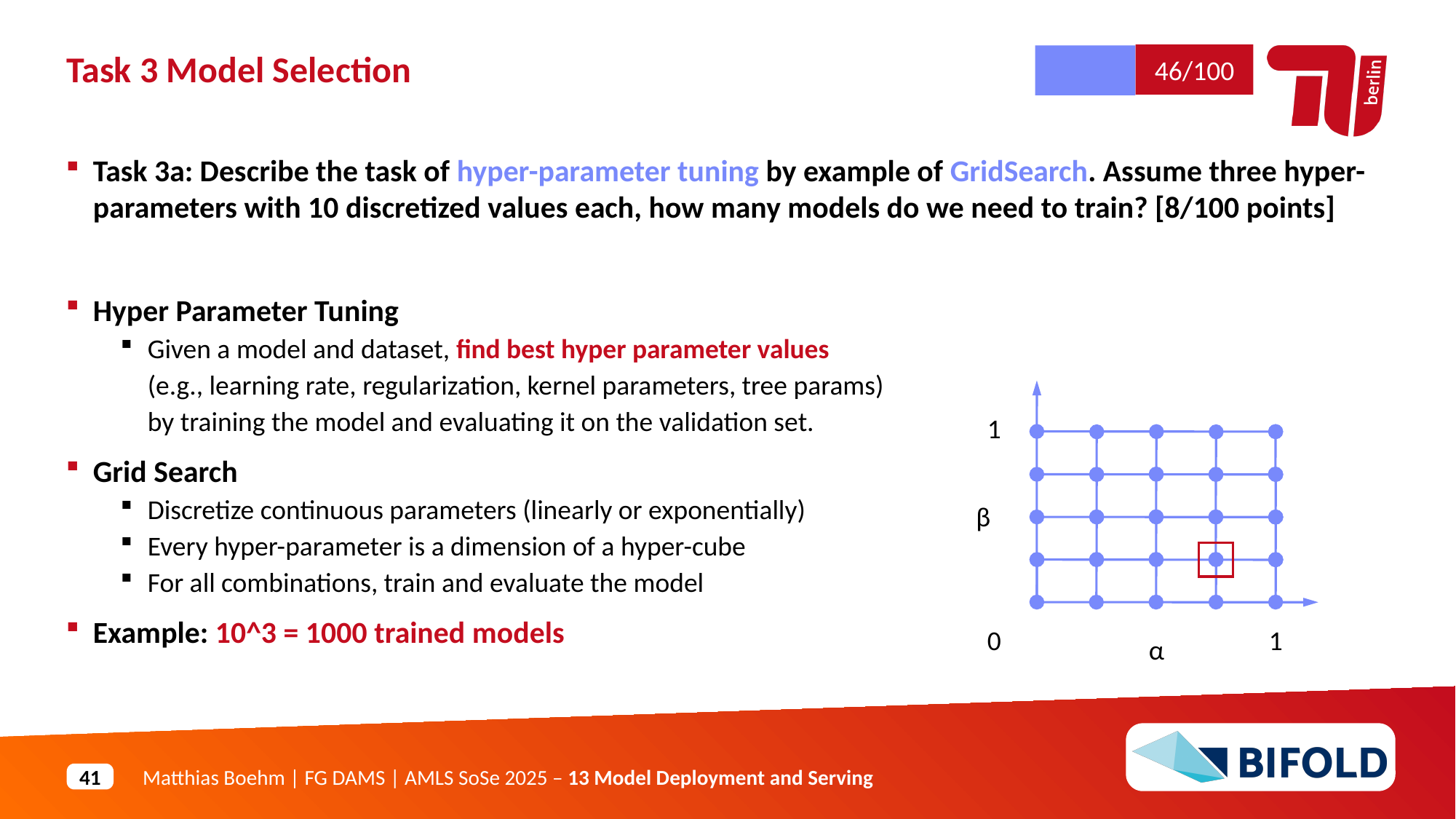

46/100

Task 3 Model Selection
Task 3a: Describe the task of hyper-parameter tuning by example of GridSearch. Assume three hyper-parameters with 10 discretized values each, how many models do we need to train? [8/100 points]

Hyper Parameter Tuning
Given a model and dataset, find best hyper parameter values
(e.g., learning rate, regularization, kernel parameters, tree params)
by training the model and evaluating it on the validation set.
Grid Search
Discretize continuous parameters (linearly or exponentially)
Every hyper-parameter is a dimension of a hyper-cube
For all combinations, train and evaluate the model
Example: 10^3 = 1000 trained models
1
β

0
1
α